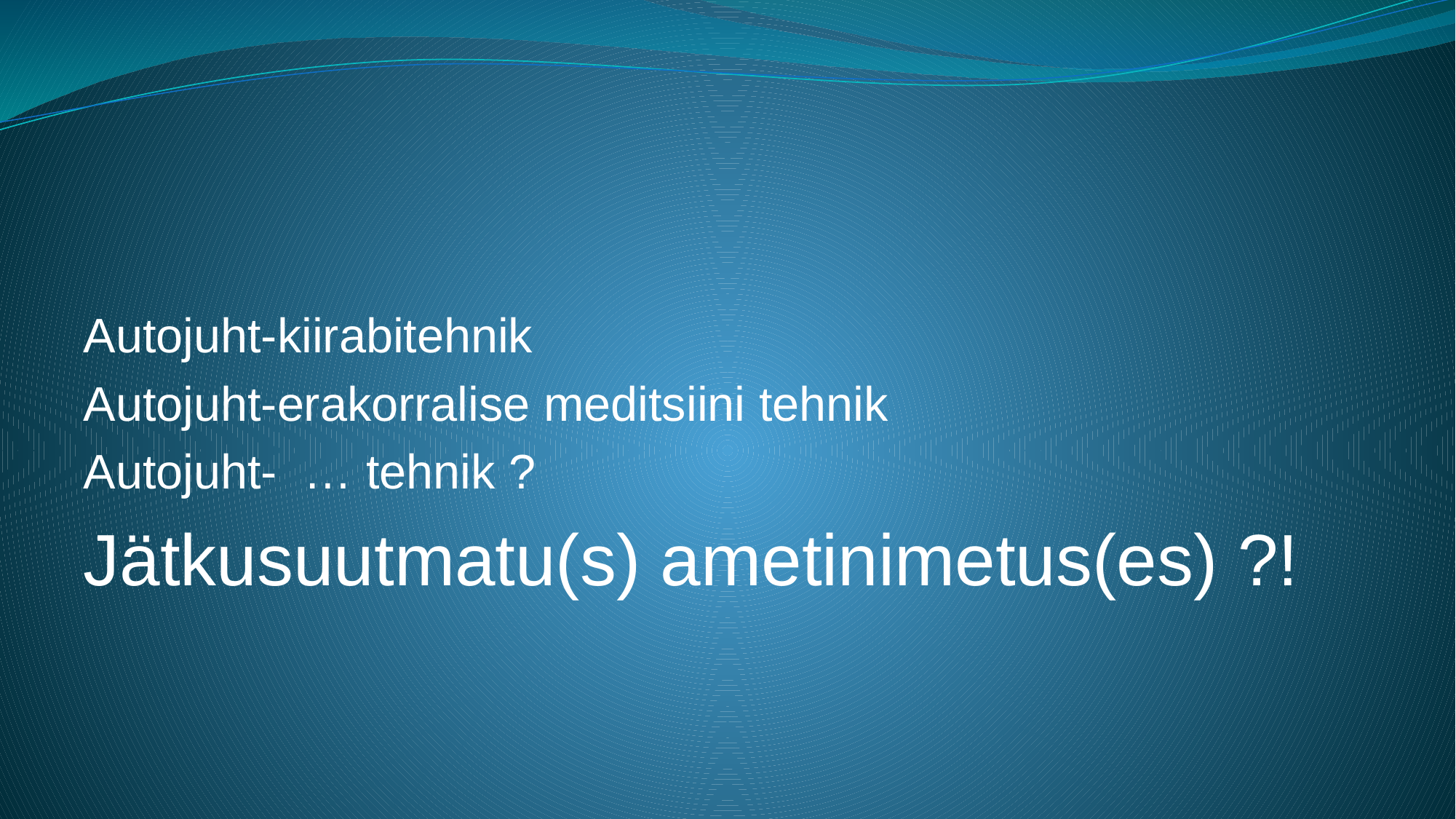

#

Autojuht-kiirabitehnik
Autojuht-erakorralise meditsiini tehnik
Autojuht-  … tehnik ?
Jätkusuutmatu(s) ametinimetus(es) ?!